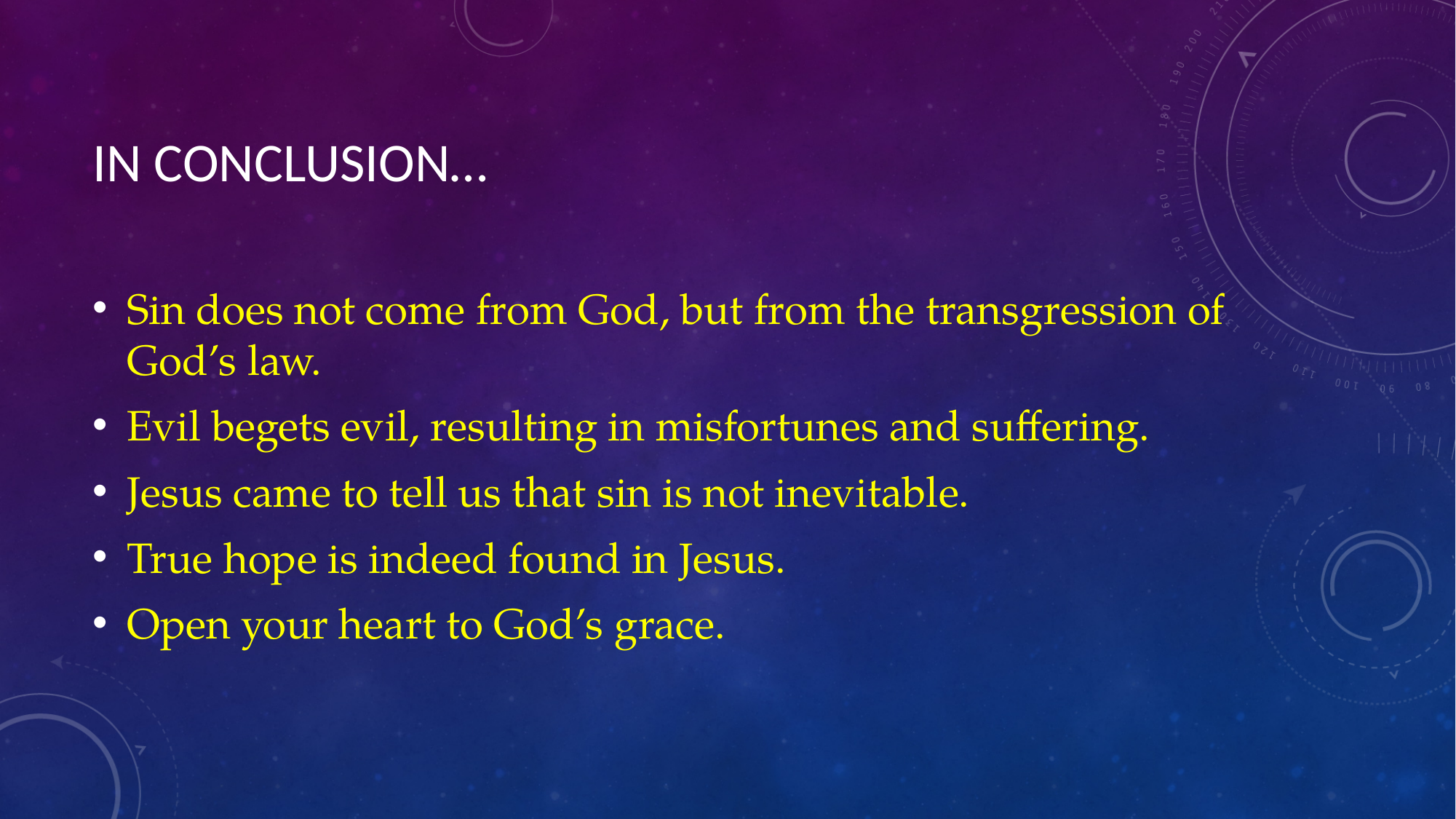

# In Conclusion…
Sin does not come from God, but from the transgression of God’s law.
Evil begets evil, resulting in misfortunes and suffering.
Jesus came to tell us that sin is not inevitable.
True hope is indeed found in Jesus.
Open your heart to God’s grace.